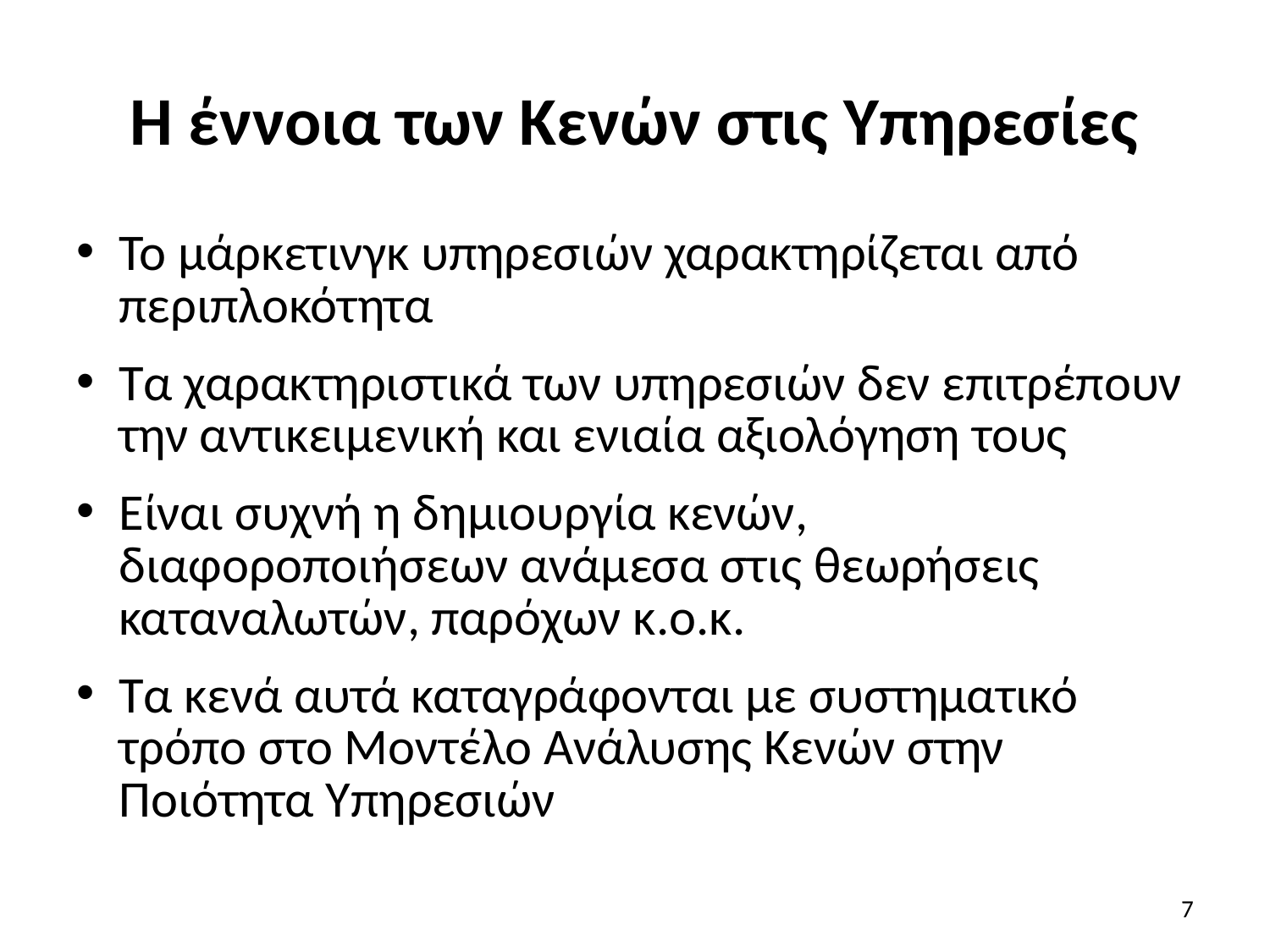

# Η έννοια των Κενών στις Υπηρεσίες
Το μάρκετινγκ υπηρεσιών χαρακτηρίζεται από περιπλοκότητα
Τα χαρακτηριστικά των υπηρεσιών δεν επιτρέπουν την αντικειμενική και ενιαία αξιολόγηση τους
Είναι συχνή η δημιουργία κενών, διαφοροποιήσεων ανάμεσα στις θεωρήσεις καταναλωτών, παρόχων κ.ο.κ.
Τα κενά αυτά καταγράφονται με συστηματικό τρόπο στο Μοντέλο Ανάλυσης Κενών στην Ποιότητα Υπηρεσιών

7